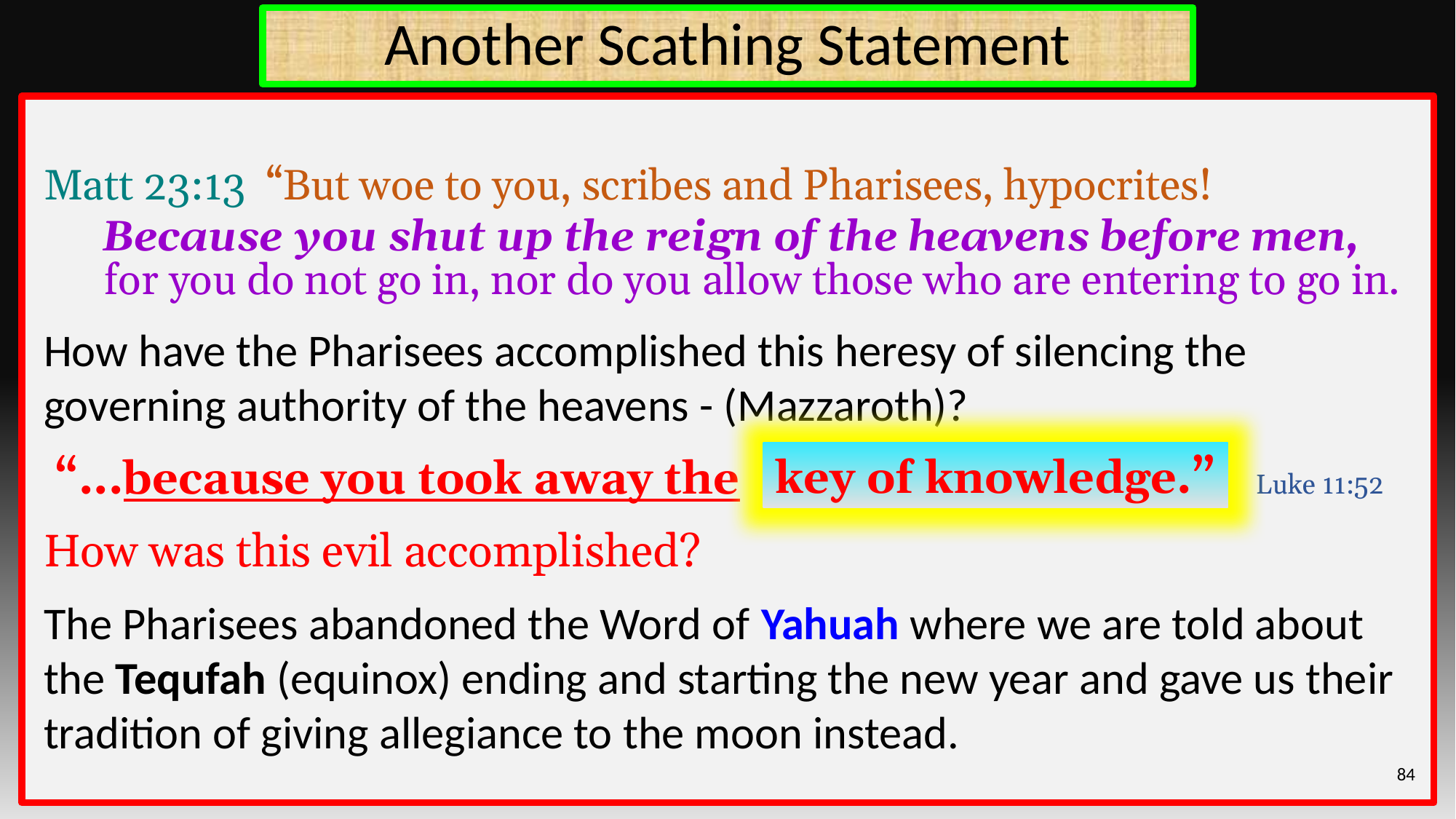

# Another Scathing Statement
Matt 23:13  “But woe to you, scribes and Pharisees, hypocrites!
      for you do not go in, nor do you allow those who are entering to go in.
How have the Pharisees accomplished this heresy of silencing the governing authority of the heavens - (Mazzaroth)?
 “...because you took away the					 Luke 11:52
How was this evil accomplished?
The Pharisees abandoned the Word of Yahuah where we are told about the Tequfah (equinox) ending and starting the new year and gave us their tradition of giving allegiance to the moon instead.
Because you shut up the reign of the heavens before men,
key of knowledge.”
84